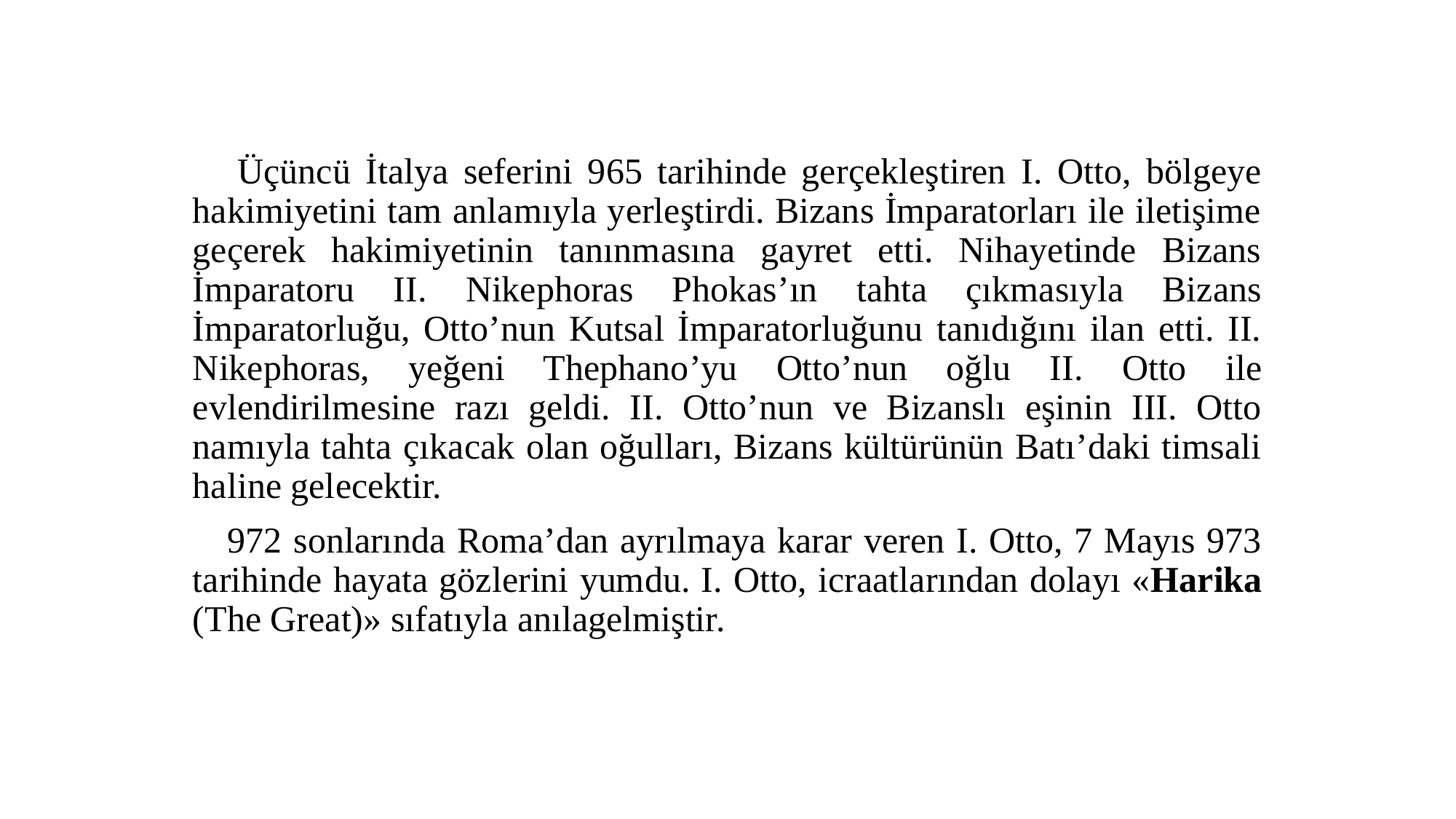

Üçüncü İtalya seferini 965 tarihinde gerçekleştiren I. Otto, bölgeye hakimiyetini tam anlamıyla yerleştirdi. Bizans İmparatorları ile iletişime geçerek hakimiyetinin tanınmasına gayret etti. Nihayetinde Bizans İmparatoru II. Nikephoras Phokas’ın tahta çıkmasıyla Bizans İmparatorluğu, Otto’nun Kutsal İmparatorluğunu tanıdığını ilan etti. II. Nikephoras, yeğeni Thephano’yu Otto’nun oğlu II. Otto ile evlendirilmesine razı geldi. II. Otto’nun ve Bizanslı eşinin III. Otto namıyla tahta çıkacak olan oğulları, Bizans kültürünün Batı’daki timsali haline gelecektir.
   972 sonlarında Roma’dan ayrılmaya karar veren I. Otto, 7 Mayıs 973 tarihinde hayata gözlerini yumdu. I. Otto, icraatlarından dolayı «Harika (The Great)» sıfatıyla anılagelmiştir.